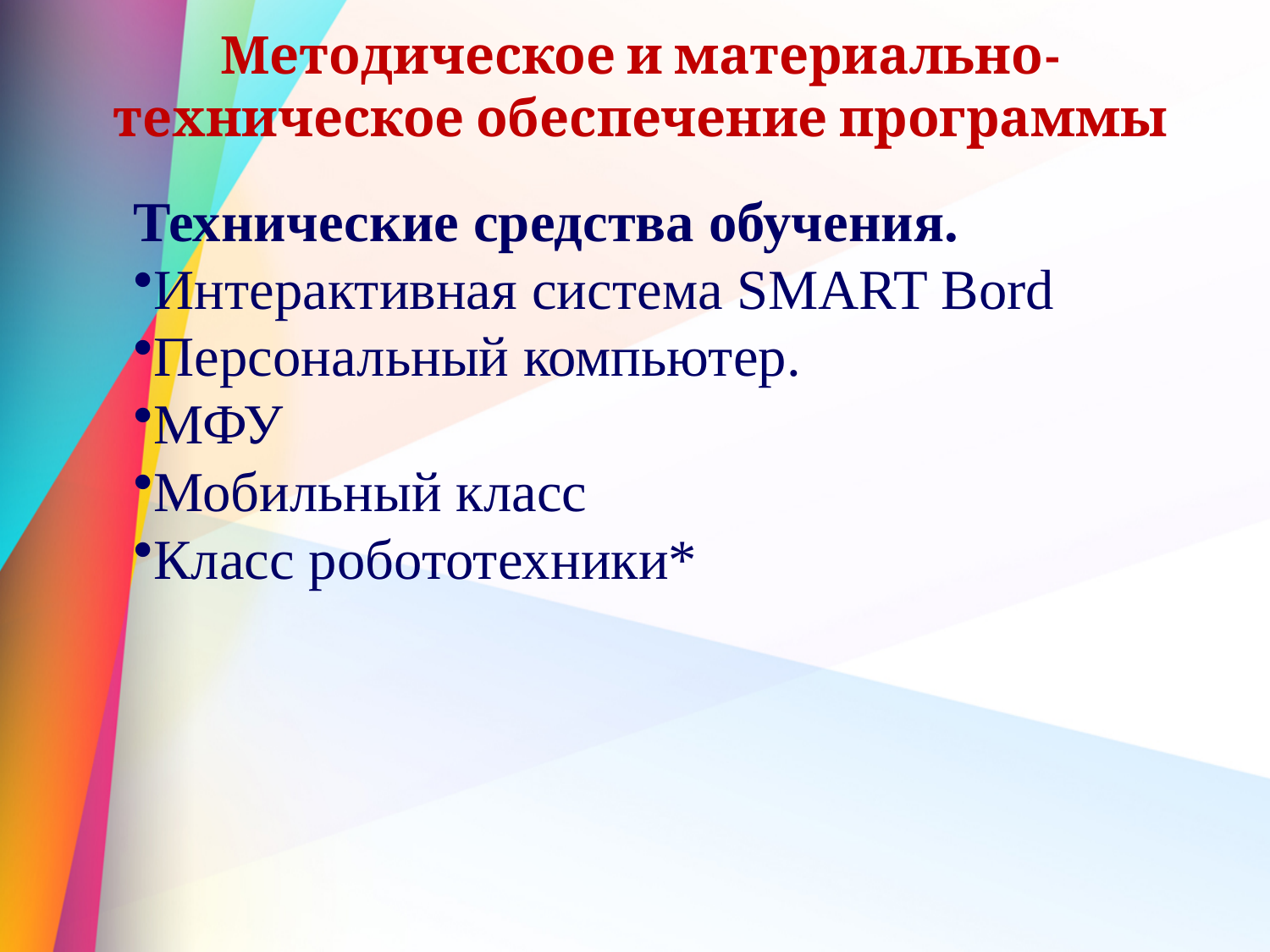

# Методическое и материально-техническое обеспечение программы
Технические средства обучения.
Интерактивная система SMART Bord
Персональный компьютер.
МФУ
Мобильный класс
Класс робототехники*